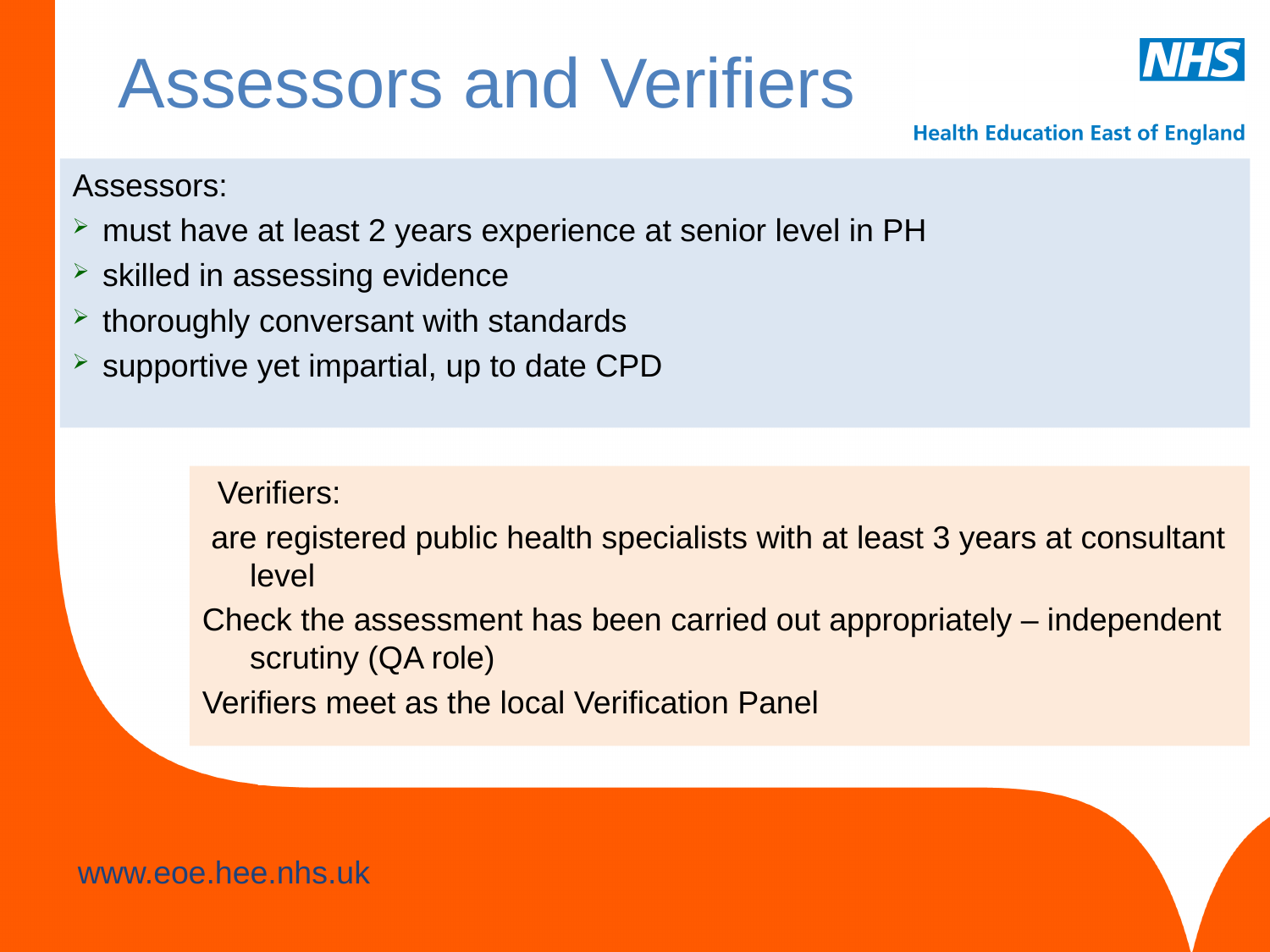

# Assessors and Verifiers
Assessors:
must have at least 2 years experience at senior level in PH
skilled in assessing evidence
thoroughly conversant with standards
supportive yet impartial, up to date CPD

Verifiers:
 are registered public health specialists with at least 3 years at consultant level
Check the assessment has been carried out appropriately – independent scrutiny (QA role)
Verifiers meet as the local Verification Panel